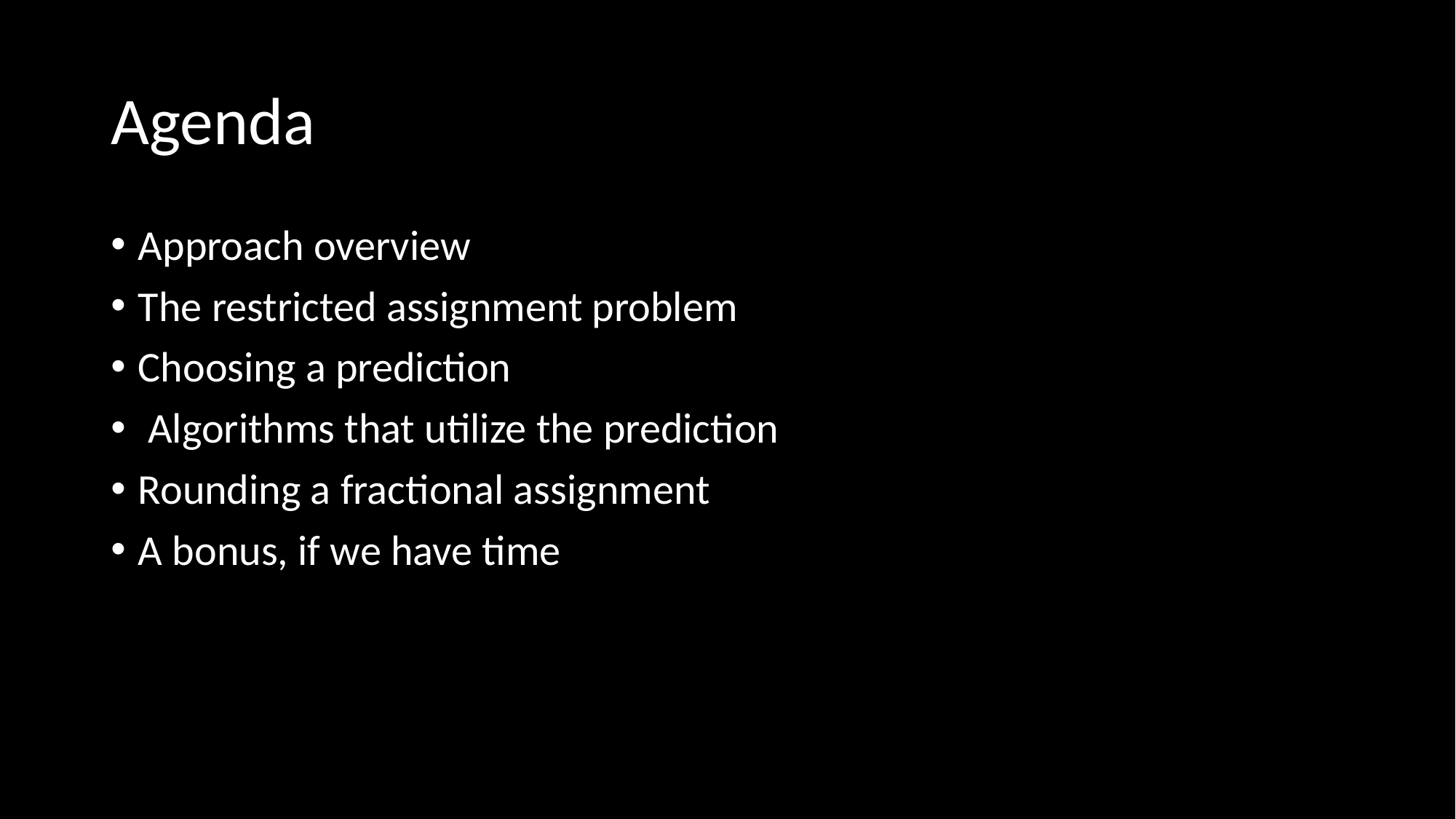

# Agenda
Approach overview
The restricted assignment problem
Choosing a prediction
 Algorithms that utilize the prediction
Rounding a fractional assignment
A bonus, if we have time